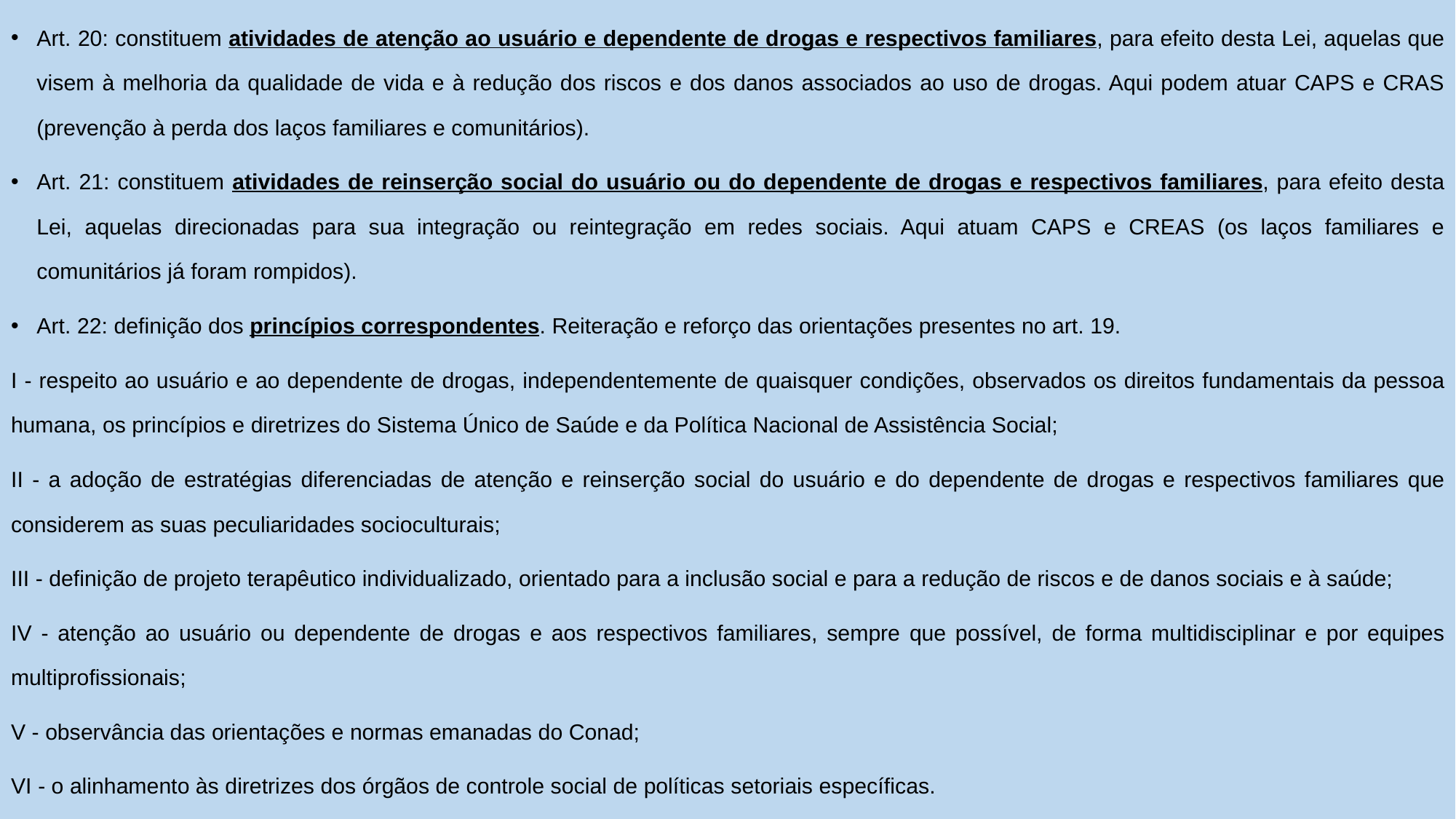

Art. 20: constituem atividades de atenção ao usuário e dependente de drogas e respectivos familiares, para efeito desta Lei, aquelas que visem à melhoria da qualidade de vida e à redução dos riscos e dos danos associados ao uso de drogas. Aqui podem atuar CAPS e CRAS (prevenção à perda dos laços familiares e comunitários).
Art. 21: constituem atividades de reinserção social do usuário ou do dependente de drogas e respectivos familiares, para efeito desta Lei, aquelas direcionadas para sua integração ou reintegração em redes sociais. Aqui atuam CAPS e CREAS (os laços familiares e comunitários já foram rompidos).
Art. 22: definição dos princípios correspondentes. Reiteração e reforço das orientações presentes no art. 19.
I - respeito ao usuário e ao dependente de drogas, independentemente de quaisquer condições, observados os direitos fundamentais da pessoa humana, os princípios e diretrizes do Sistema Único de Saúde e da Política Nacional de Assistência Social;
II - a adoção de estratégias diferenciadas de atenção e reinserção social do usuário e do dependente de drogas e respectivos familiares que considerem as suas peculiaridades socioculturais;
III - definição de projeto terapêutico individualizado, orientado para a inclusão social e para a redução de riscos e de danos sociais e à saúde;
IV - atenção ao usuário ou dependente de drogas e aos respectivos familiares, sempre que possível, de forma multidisciplinar e por equipes multiprofissionais;
V - observância das orientações e normas emanadas do Conad;
VI - o alinhamento às diretrizes dos órgãos de controle social de políticas setoriais específicas.